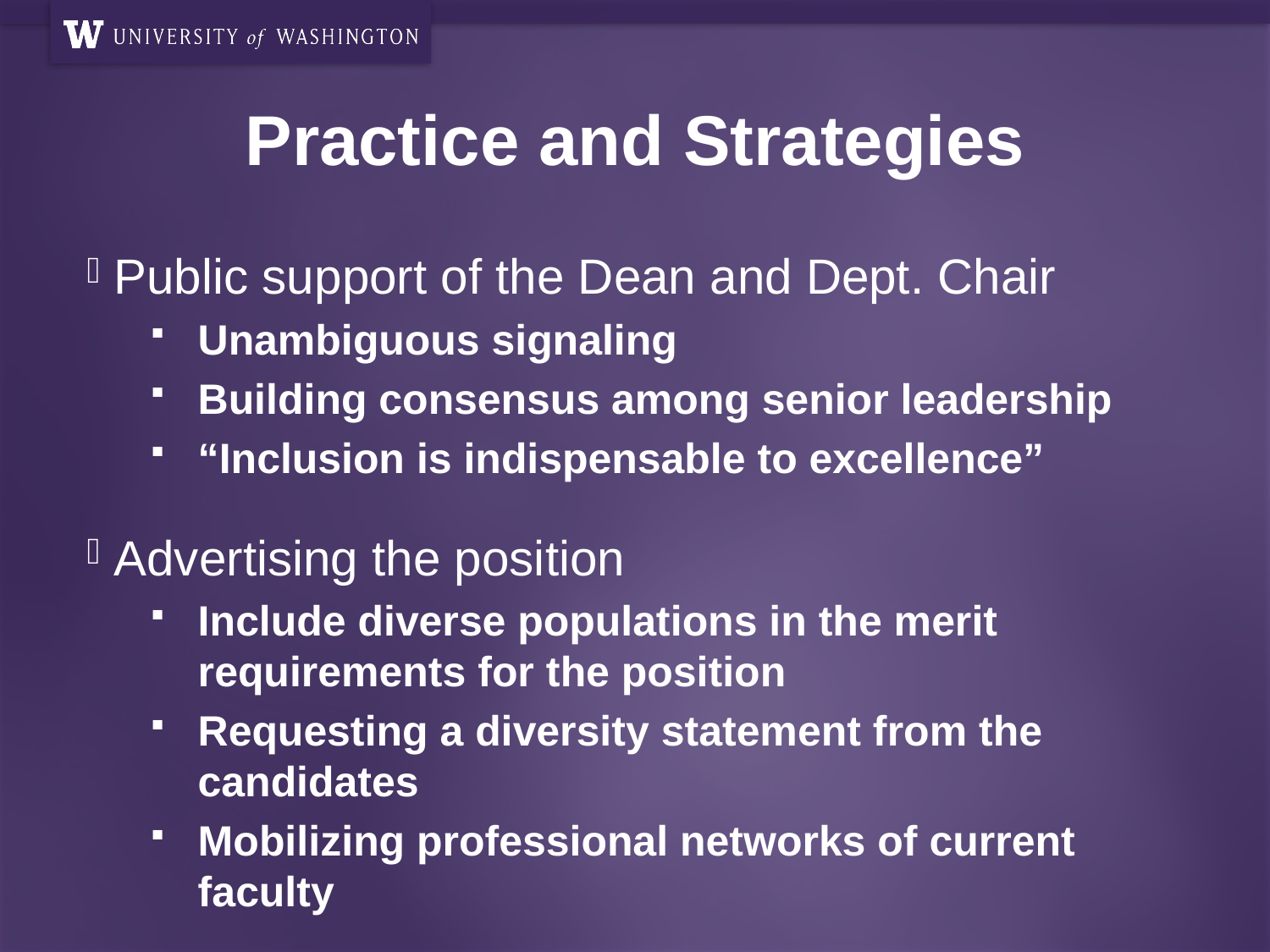

# Practice and Strategies

 Public support of the Dean and Dept. Chair
Unambiguous signaling
Building consensus among senior leadership
“Inclusion is indispensable to excellence”

 Advertising the position
Include diverse populations in the merit requirements for the position
Requesting a diversity statement from the candidates
Mobilizing professional networks of current faculty